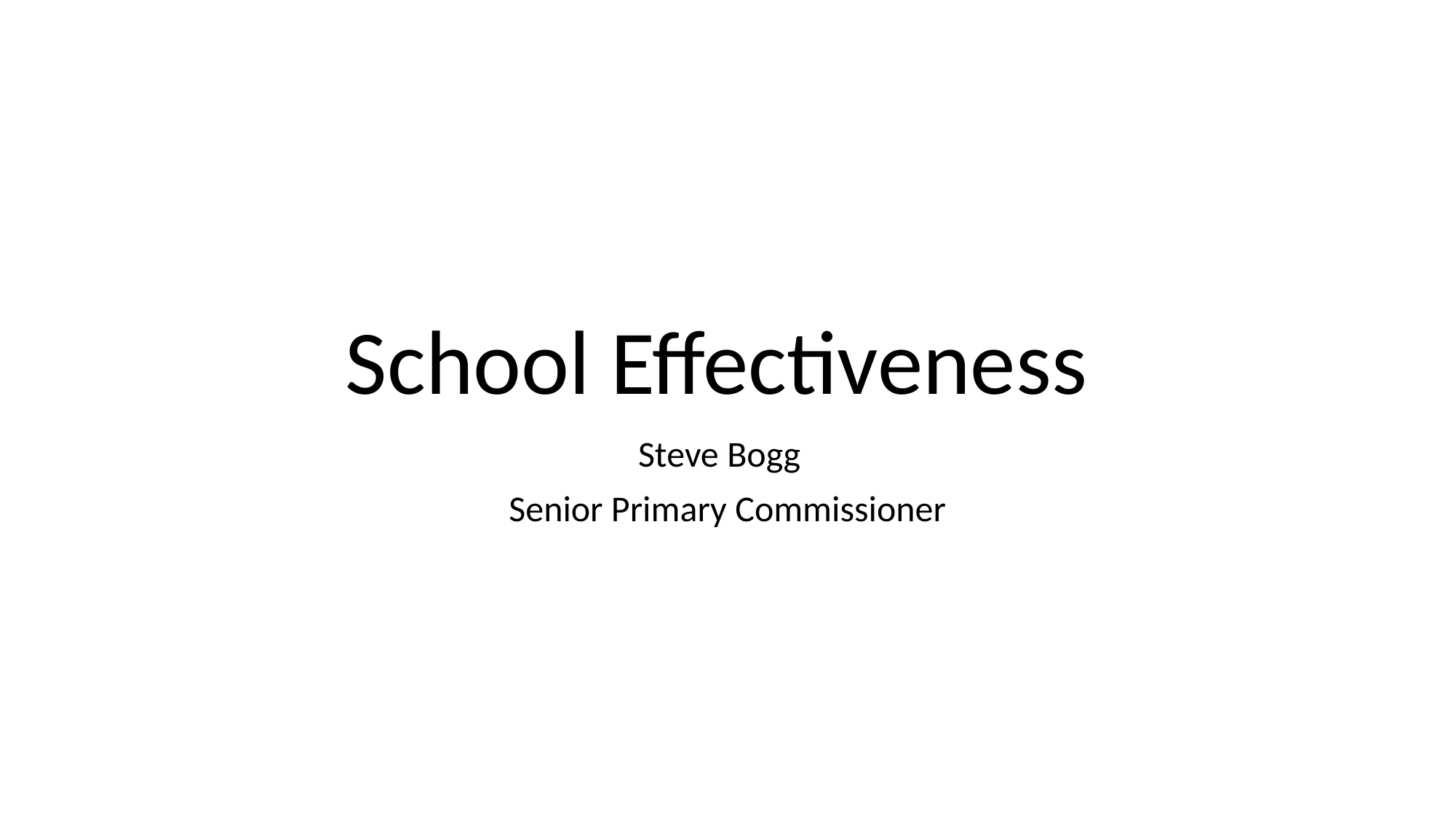

# School Effectiveness
Steve Bogg
Senior Primary Commissioner